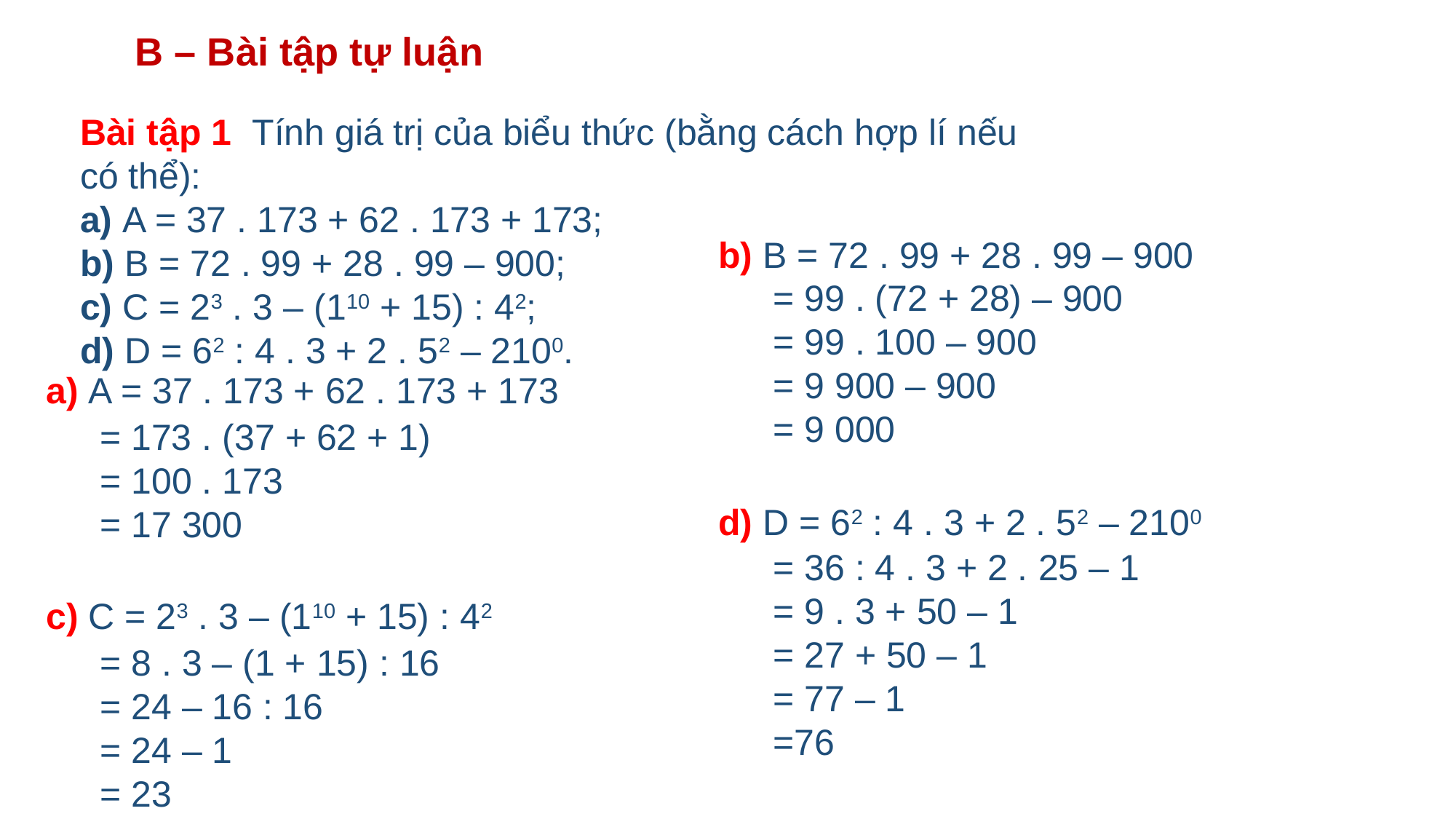

B – Bài tập tự luận
Bài tập 1  Tính giá trị của biểu thức (bằng cách hợp lí nếu có thể):
a) A = 37 . 173 + 62 . 173 + 173;
b) B = 72 . 99 + 28 . 99 – 900;
c) C = 23 . 3 – (110 + 15) : 42;
d) D = 62 : 4 . 3 + 2 . 52 – 2100.
b) B = 72 . 99 + 28 . 99 – 900
= 99 . (72 + 28) – 900
= 99 . 100 – 900
= 9 900 – 900
= 9 000
a) A = 37 . 173 + 62 . 173 + 173
= 173 . (37 + 62 + 1)
= 100 . 173
= 17 300
d) D = 62 : 4 . 3 + 2 . 52 – 2100
= 36 : 4 . 3 + 2 . 25 – 1
= 9 . 3 + 50 – 1
= 27 + 50 – 1
= 77 – 1
=76
c) C = 23 . 3 – (110 + 15) : 42
= 8 . 3 – (1 + 15) : 16
= 24 – 16 : 16
= 24 – 1
= 23